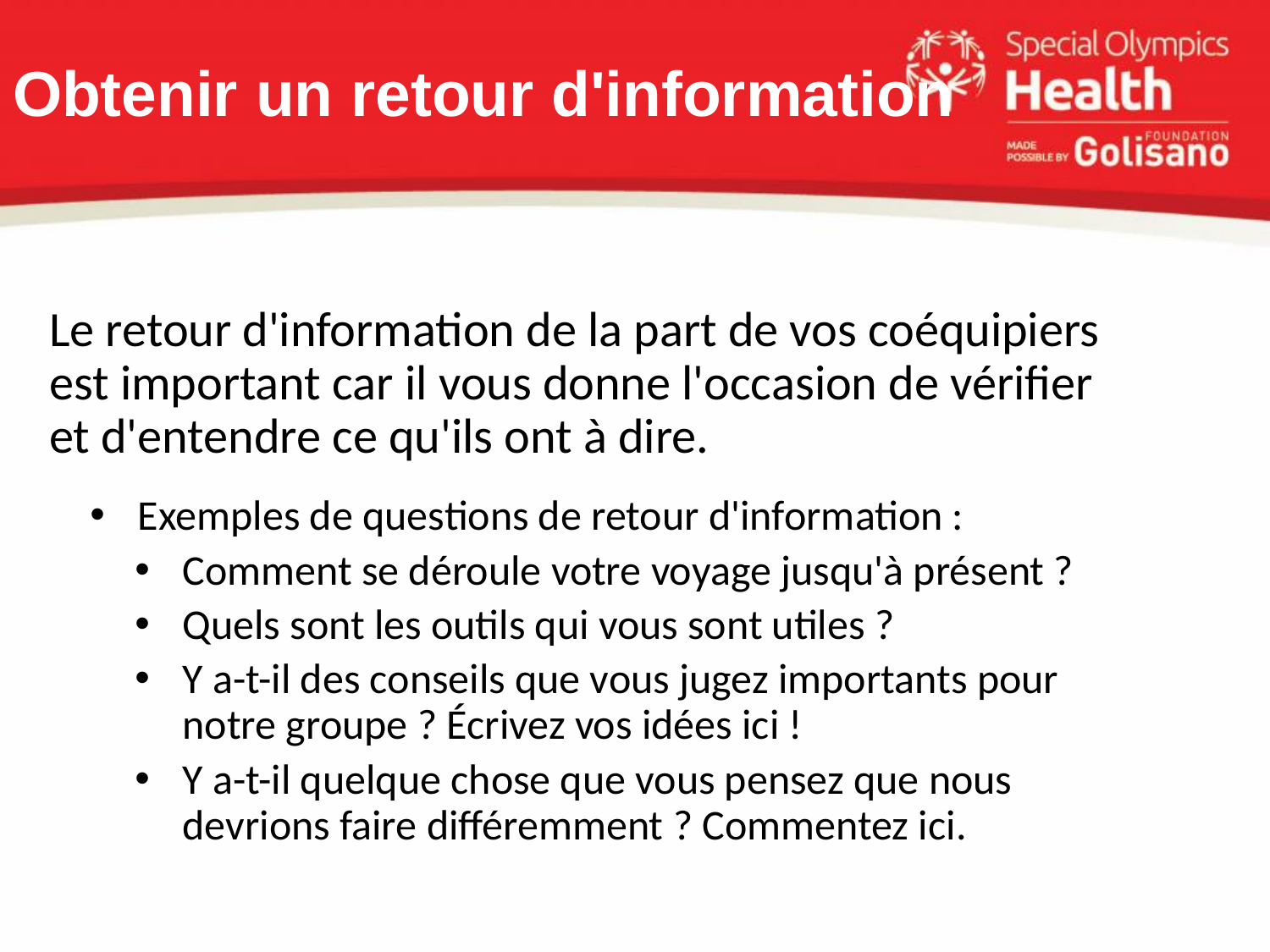

# Obtenir un retour d'information
Le retour d'information de la part de vos coéquipiers est important car il vous donne l'occasion de vérifier et d'entendre ce qu'ils ont à dire.
Exemples de questions de retour d'information :
Comment se déroule votre voyage jusqu'à présent ?
Quels sont les outils qui vous sont utiles ?
Y a-t-il des conseils que vous jugez importants pour notre groupe ? Écrivez vos idées ici !
Y a-t-il quelque chose que vous pensez que nous devrions faire différemment ? Commentez ici.